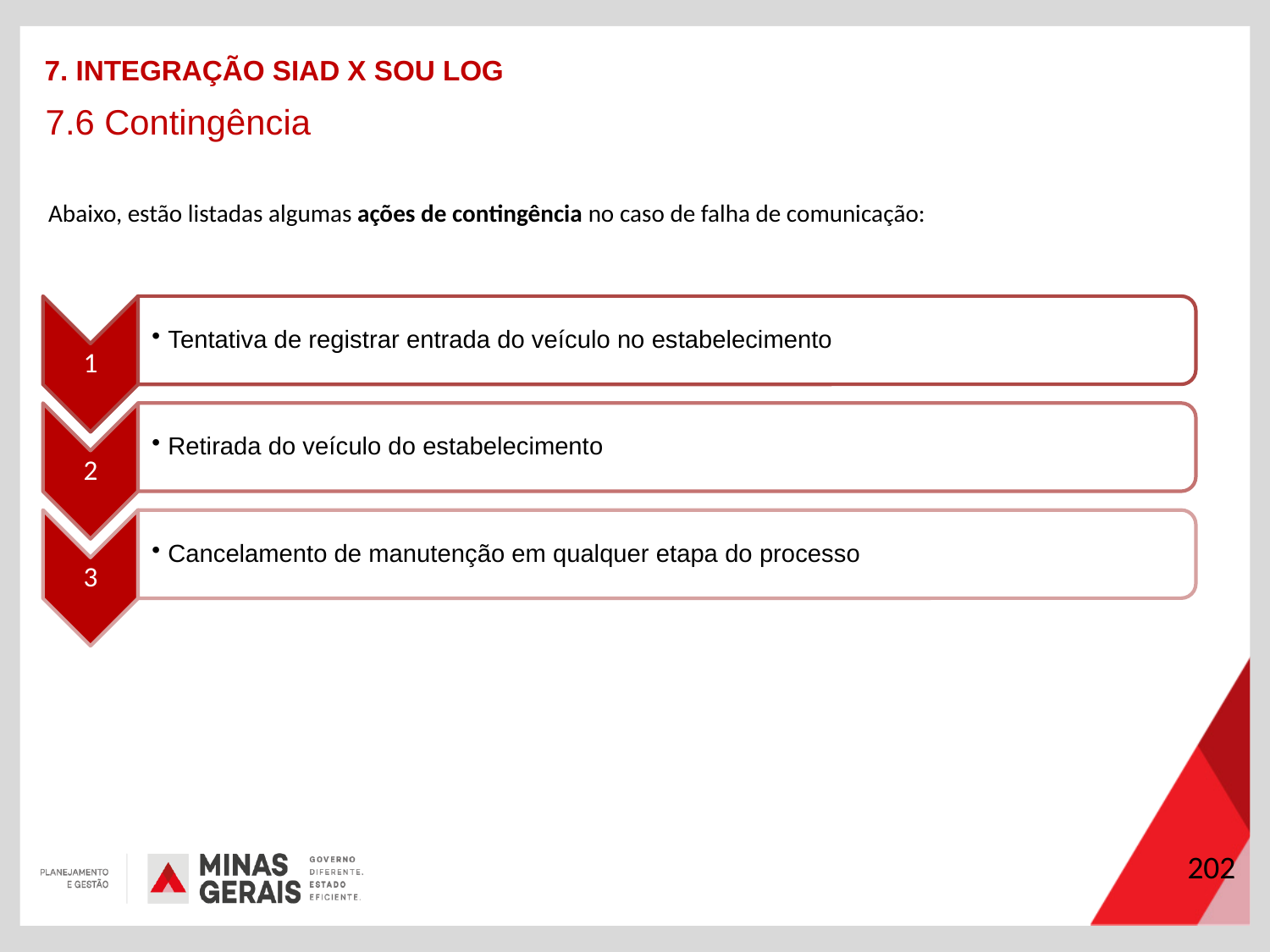

7. INTEGRAÇÃO SIAD X SOU LOG
7.6 Contingência
Abaixo, estão listadas algumas ações de contingência no caso de falha de comunicação:
1
Tentativa de registrar entrada do veículo no estabelecimento
2
Retirada do veículo do estabelecimento
3
Cancelamento de manutenção em qualquer etapa do processo